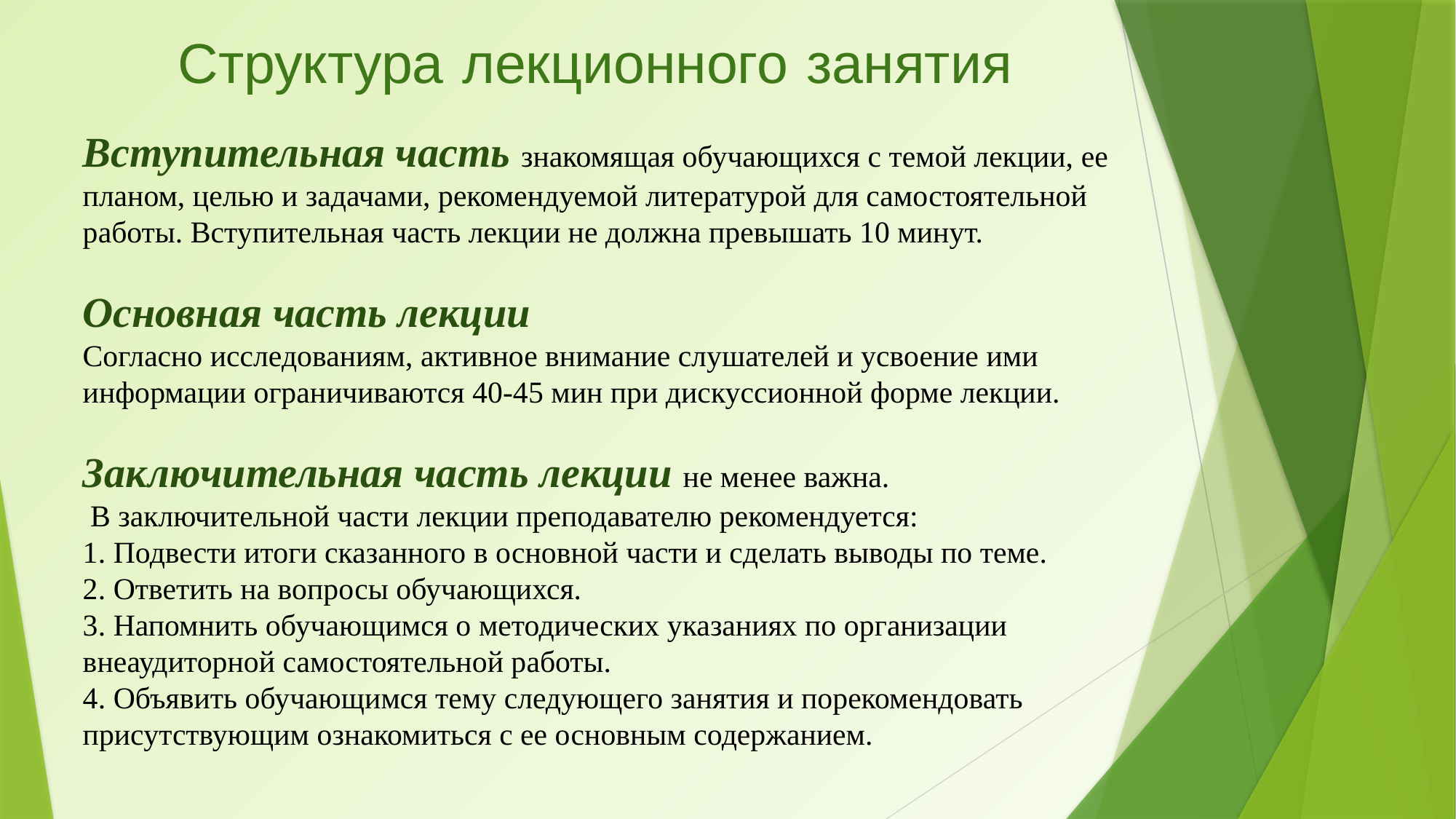

Структура лекционного занятия
# Вступительная часть знакомящая обучающихся с темой лекции, ее планом, целью и задачами, рекомендуемой литературой для самостоятельной работы. Вступительная часть лекции не должна превышать 10 минут.   Основная часть лекции Согласно исследованиям, активное внимание слушателей и усвоение ими информации ограничиваются 40-45 мин при дискуссионной форме лекции. Заключительная часть лекции не менее важна. В заключительной части лекции преподавателю рекомендуется: 1. Подвести итоги сказанного в основной части и сделать выводы по теме. 2. Ответить на вопросы обучающихся. 3. Напомнить обучающимся о методических указаниях по организации внеаудиторной самостоятельной работы. 4. Объявить обучающимся тему следующего занятия и порекомендовать присутствующим ознакомиться с ее основным содержанием.